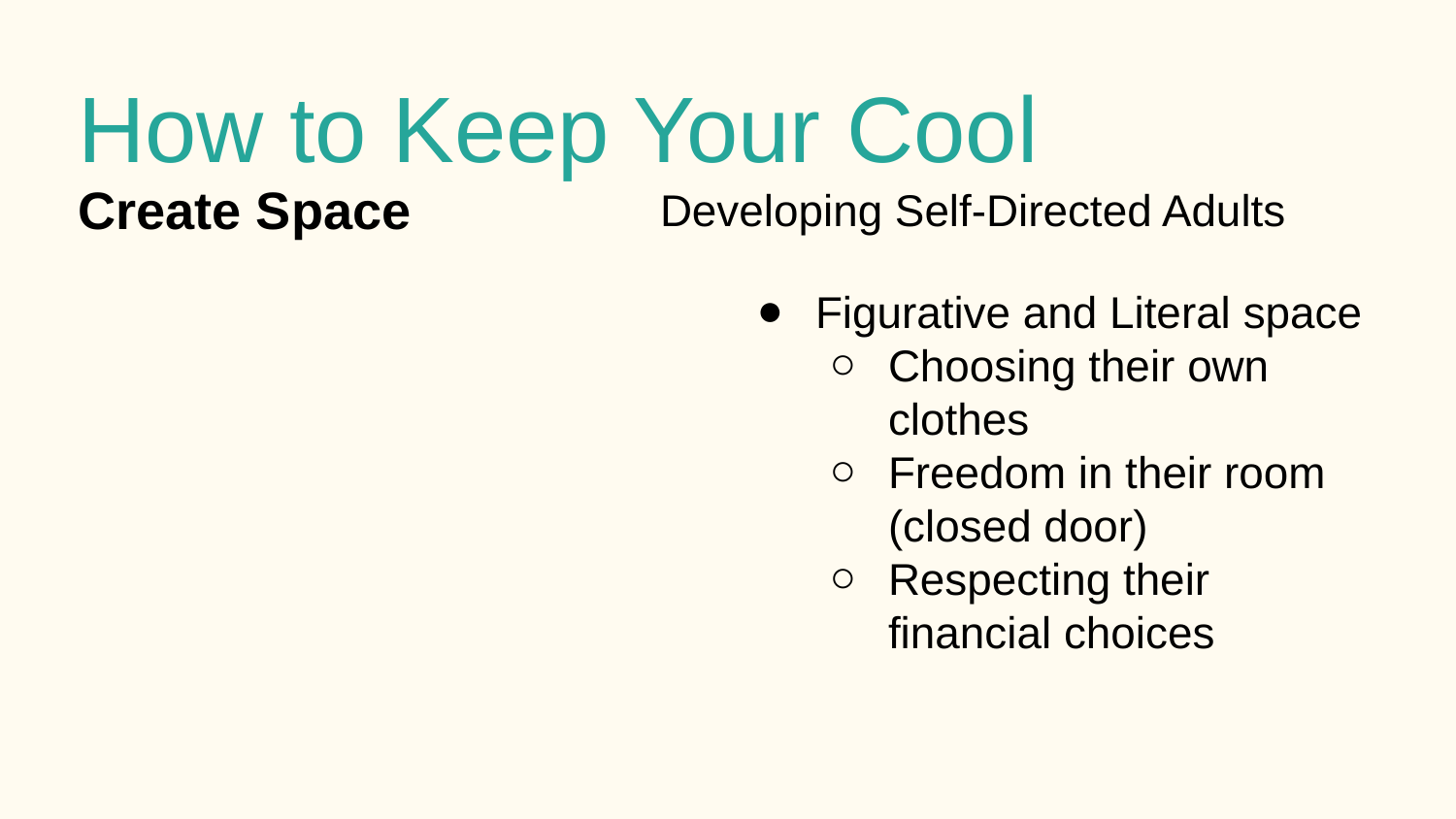

How to Keep Your Cool

Figurative and Literal space
Choosing their own clothes
Freedom in their room (closed door)
Respecting their financial choices

Create Space
Developing Self-Directed Adults